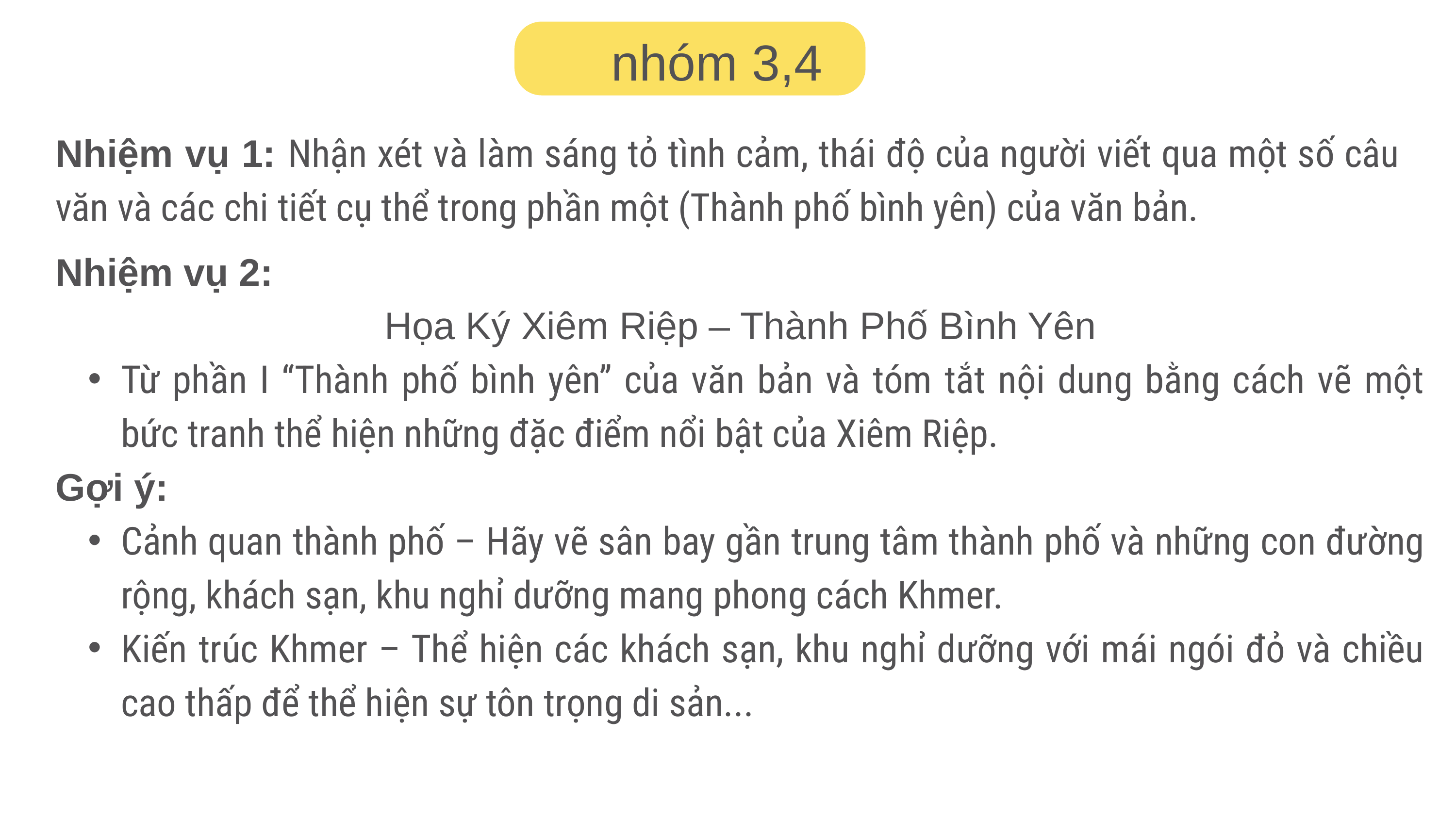

nhóm 3,4

Nhiệm vụ 1: Nhận xét và làm sáng tỏ tình cảm, thái độ của người viết qua một số câu văn và các chi tiết cụ thể trong phần một (Thành phố bình yên) của văn bản.
Nhiệm vụ 2:
Họa Ký Xiêm Riệp – Thành Phố Bình Yên
Từ phần I “Thành phố bình yên” của văn bản và tóm tắt nội dung bằng cách vẽ một bức tranh thể hiện những đặc điểm nổi bật của Xiêm Riệp.
Gợi ý:
Cảnh quan thành phố – Hãy vẽ sân bay gần trung tâm thành phố và những con đường rộng, khách sạn, khu nghỉ dưỡng mang phong cách Khmer.
Kiến trúc Khmer – Thể hiện các khách sạn, khu nghỉ dưỡng với mái ngói đỏ và chiều cao thấp để thể hiện sự tôn trọng di sản...